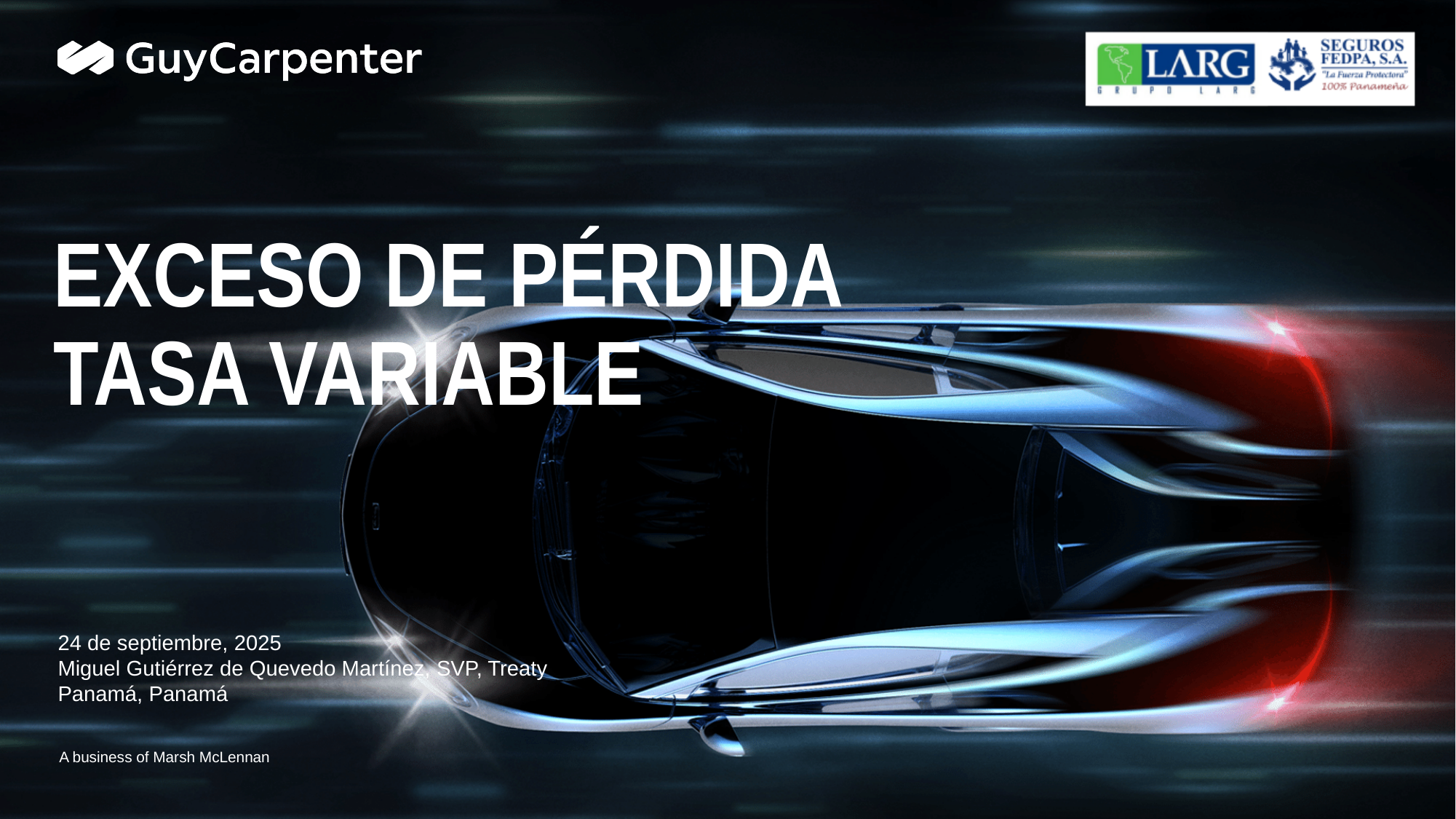

Marcador de posición para el logotipo opcional del cliente
# Exceso de pérdida Tasa variable

24 de septiembre, 2025
Miguel Gutiérrez de Quevedo Martínez, SVP, Treaty
Panamá, Panamá